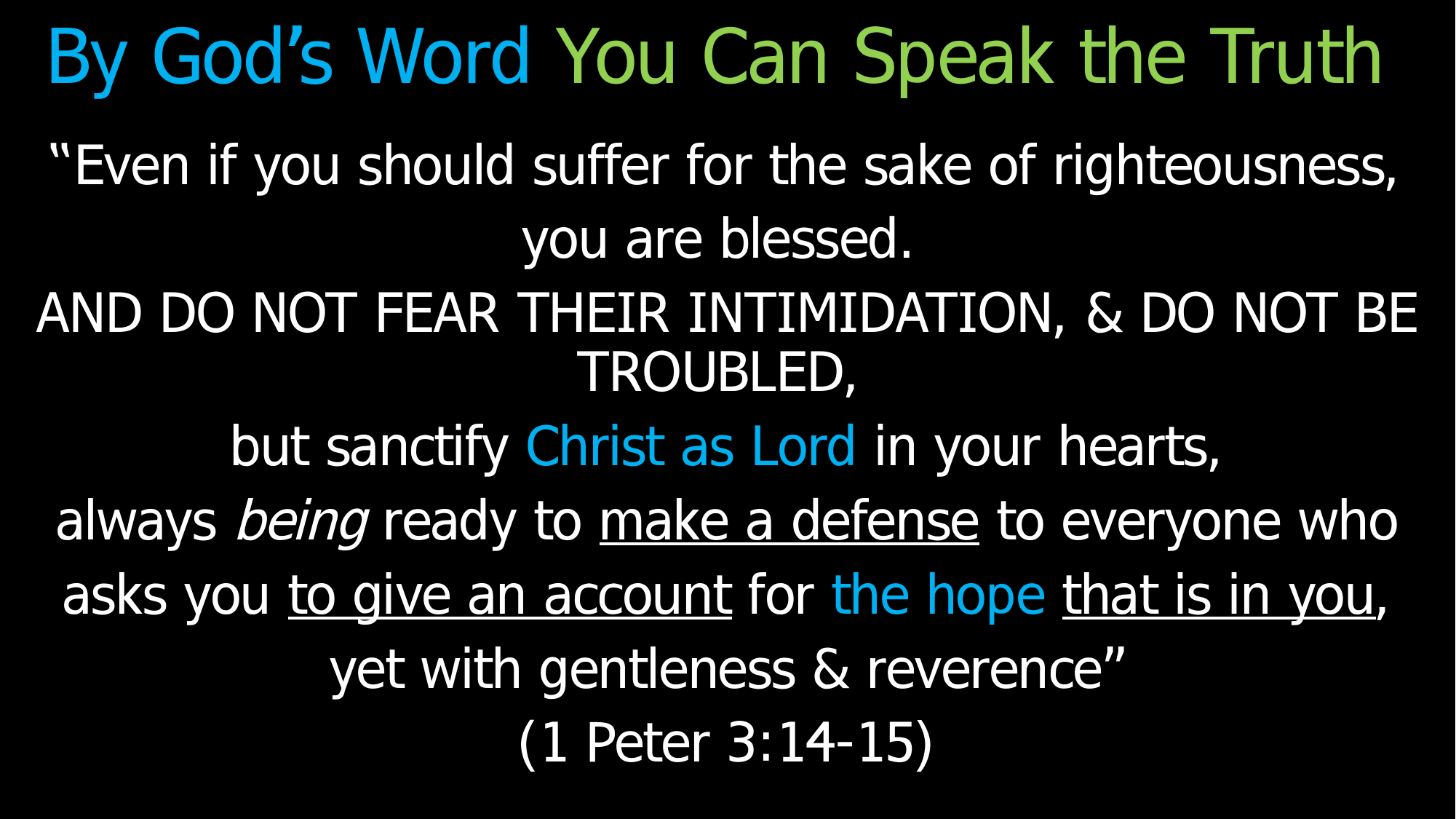

# By God’s Word You Can Speak the Truth
“Even if you should suffer for the sake of righteousness,
you are blessed.
And do not fear their intimidation, & do not be troubled,
but sanctify Christ as Lord in your hearts,
always being ready to make a defense to everyone who
asks you to give an account for the hope that is in you,
yet with gentleness & reverence”
(1 Peter 3:14-15)